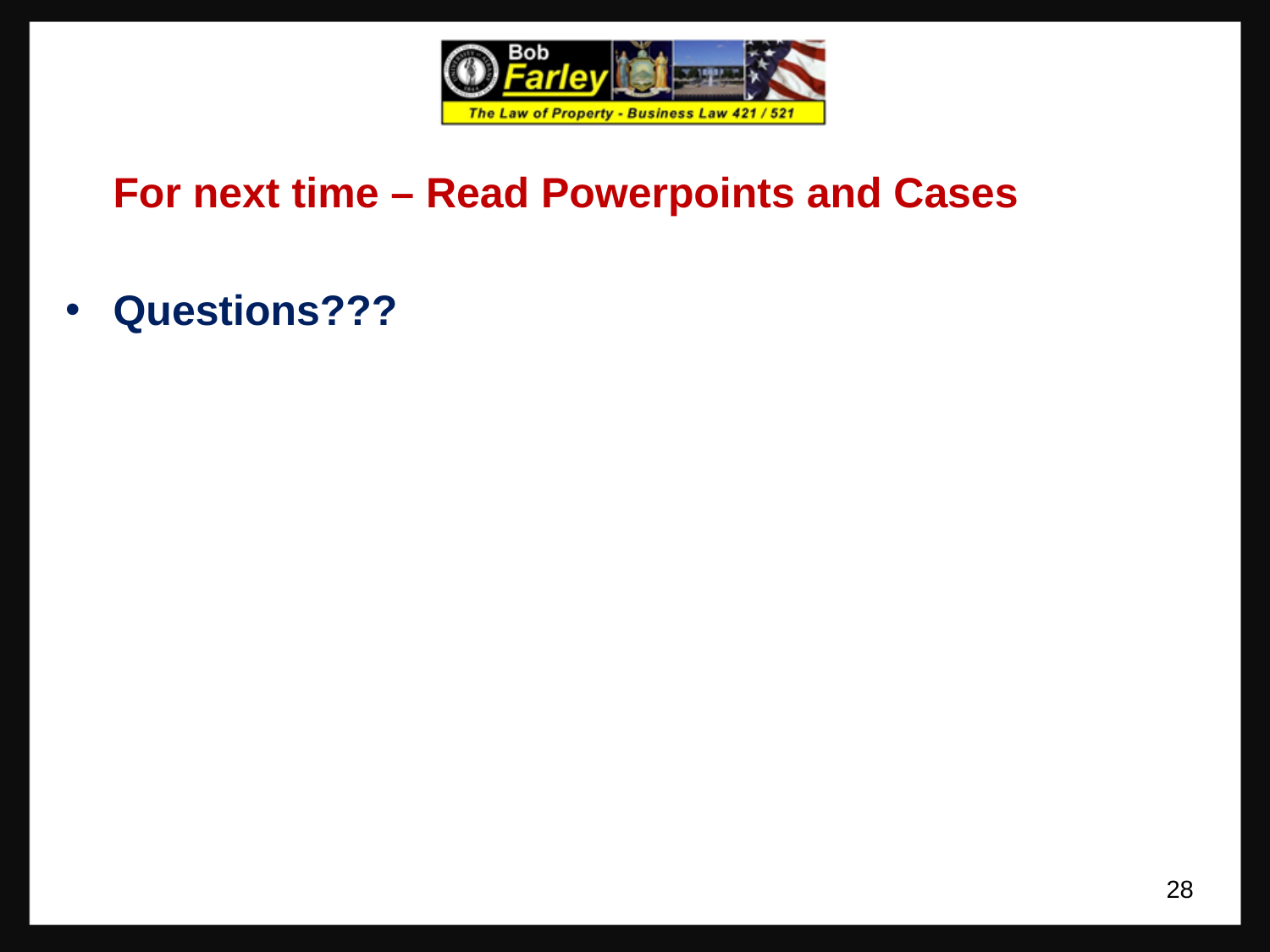

For next time – Read Powerpoints and Cases

Questions???

28